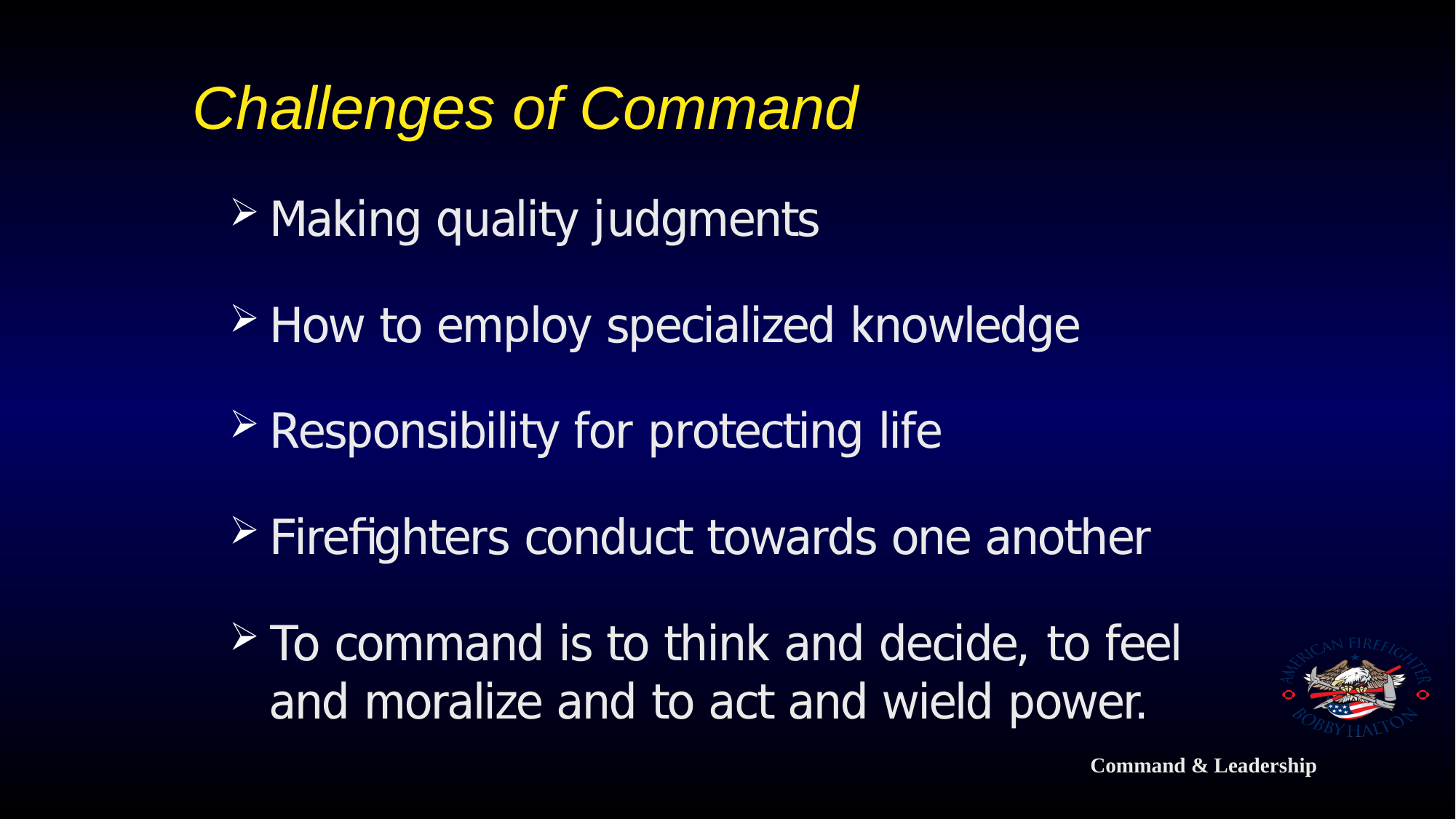

# Challenges of Command
Making quality judgments

How to employ specialized knowledge

Responsibility for protecting life

Firefighters conduct towards one another

To command is to think and decide, to feel and moralize and to act and wield power.
Command & Leadership